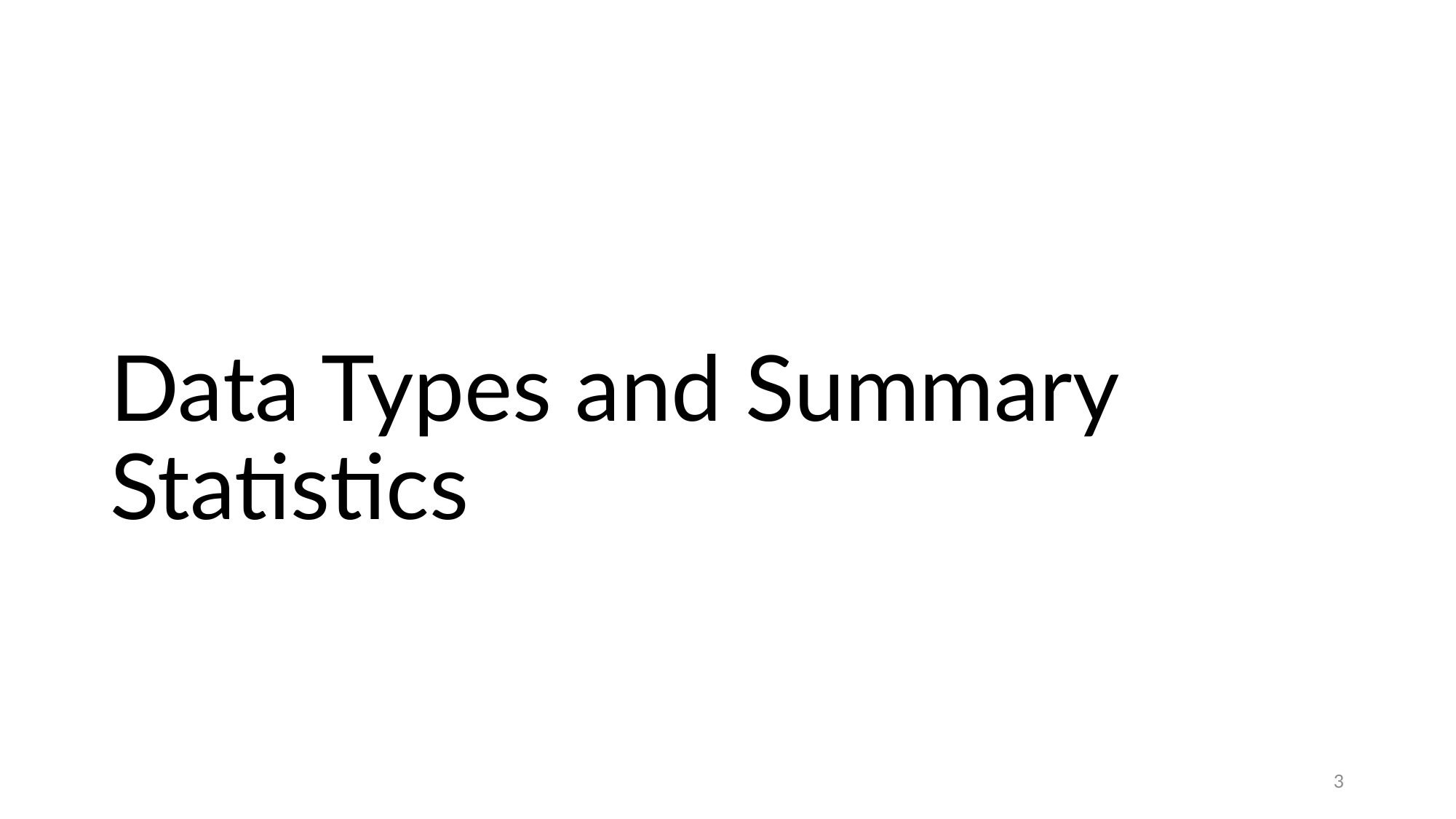

# Data Types and Summary Statistics

3